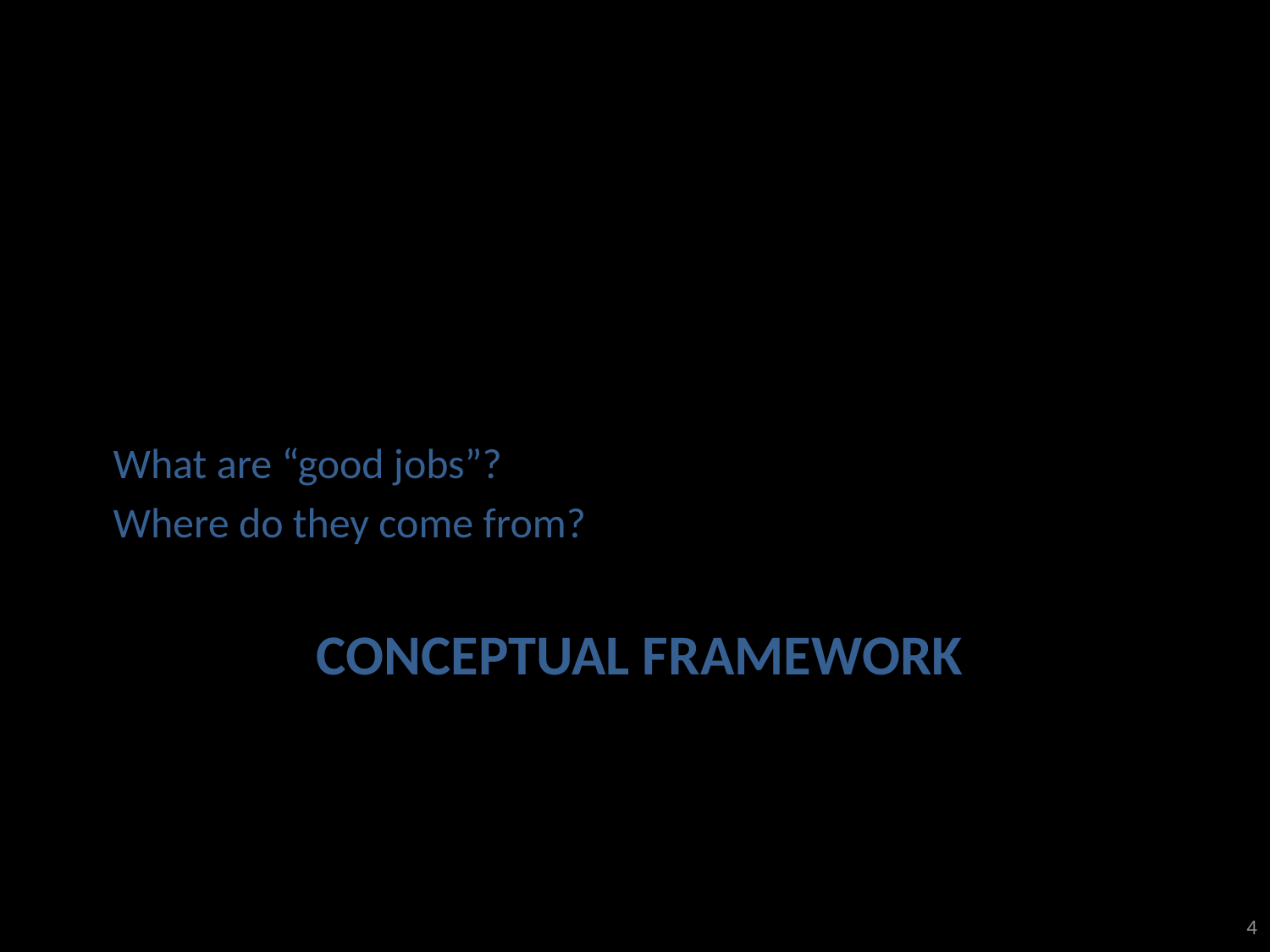

What are “good jobs”?
Where do they come from?

# Conceptual Framework
4